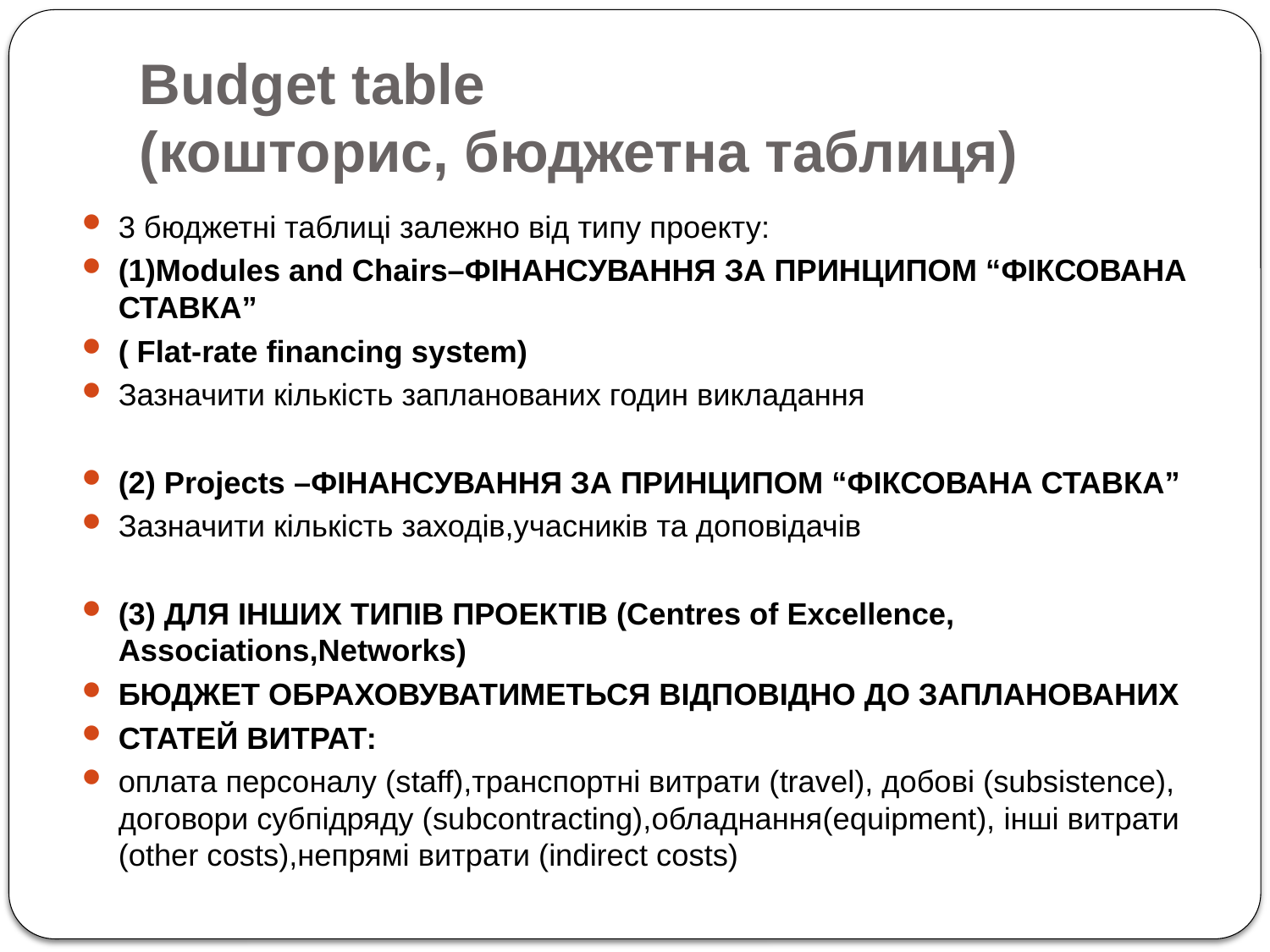

# Budget table (кошторис, бюджетна таблиця)
3 бюджетні таблиці залежно від типу проекту:
(1)Modules and Chairs–ФІНАНСУВАННЯ ЗА ПРИНЦИПОМ “ФІКСОВАНА СТАВКА”
( Flat-rate financing system)
Зазначити кількість запланованих годин викладання

(2) Projects –ФІНАНСУВАННЯ ЗА ПРИНЦИПОМ “ФІКСОВАНА СТАВКА”
Зазначити кількість заходів,учасників та доповідачів

(3) ДЛЯ ІНШИХ ТИПІВ ПРОЕКТІВ (Centres of Excellence, Associations,Networks)
БЮДЖЕТ ОБРАХОВУВАТИМЕТЬСЯ ВІДПОВІДНО ДО ЗАПЛАНОВАНИХ
СТАТЕЙ ВИТРАТ:
оплата персоналу (staff),транспортні витрати (travel), добові (subsistence), договори субпідряду (subcontracting),обладнання(equipment), інші витрати (other costs),непрямі витрати (indirect costs)